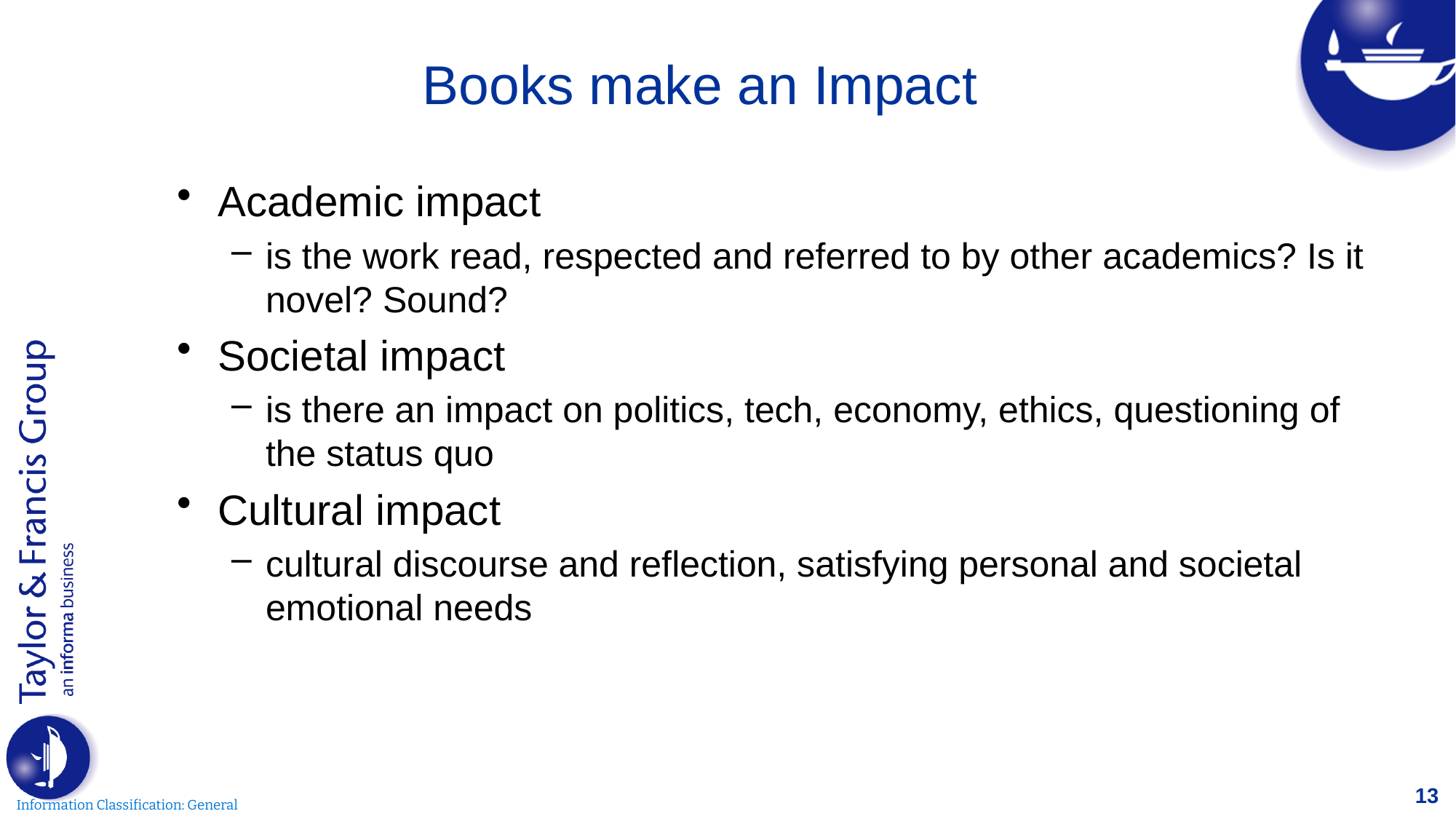

# Books make an Impact
Academic impact
is the work read, respected and referred to by other academics? Is it novel? Sound?
Societal impact
is there an impact on politics, tech, economy, ethics, questioning of the status quo
Cultural impact
cultural discourse and reflection, satisfying personal and societal emotional needs

13